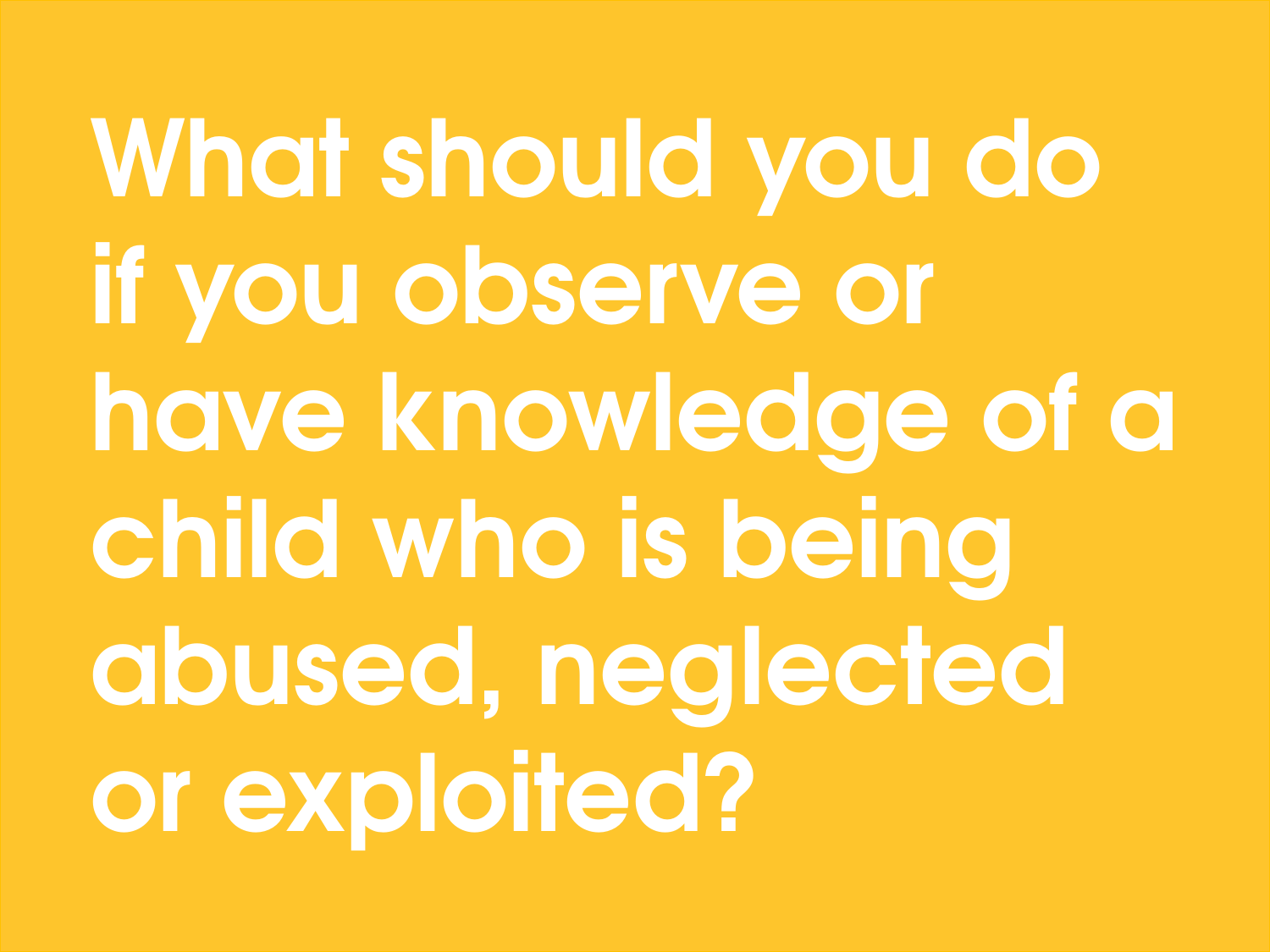

What should you do if you observe or have knowledge of a child who is being abused, neglected or exploited?